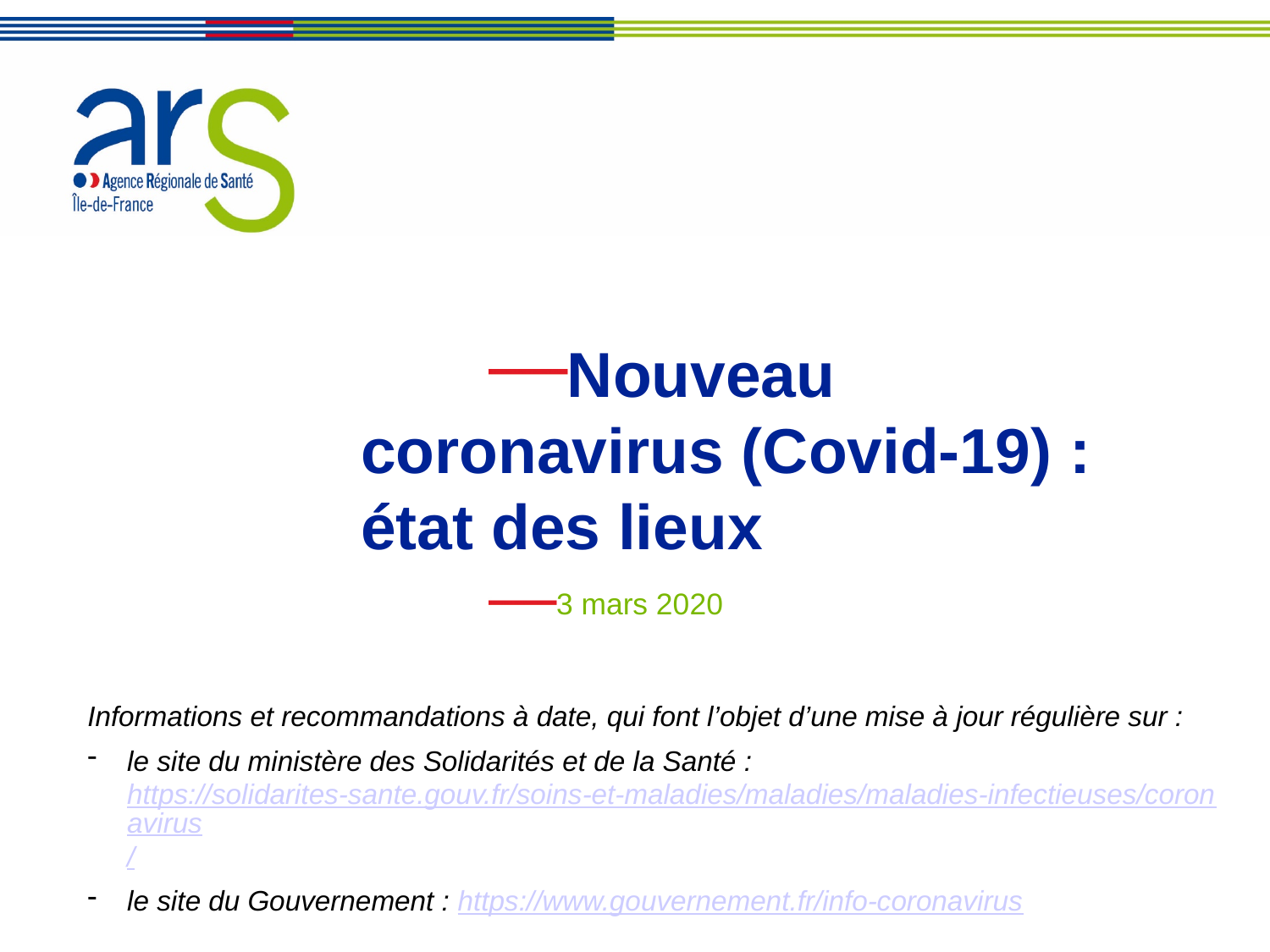

# Nouveau coronavirus (Covid-19) : état des lieux
3 mars 2020
Informations et recommandations à date, qui font l’objet d’une mise à jour régulière sur :
le site du ministère des Solidarités et de la Santé : https://solidarites-sante.gouv.fr/soins-et-maladies/maladies/maladies-infectieuses/coronavirus/
le site du Gouvernement : https://www.gouvernement.fr/info-coronavirus